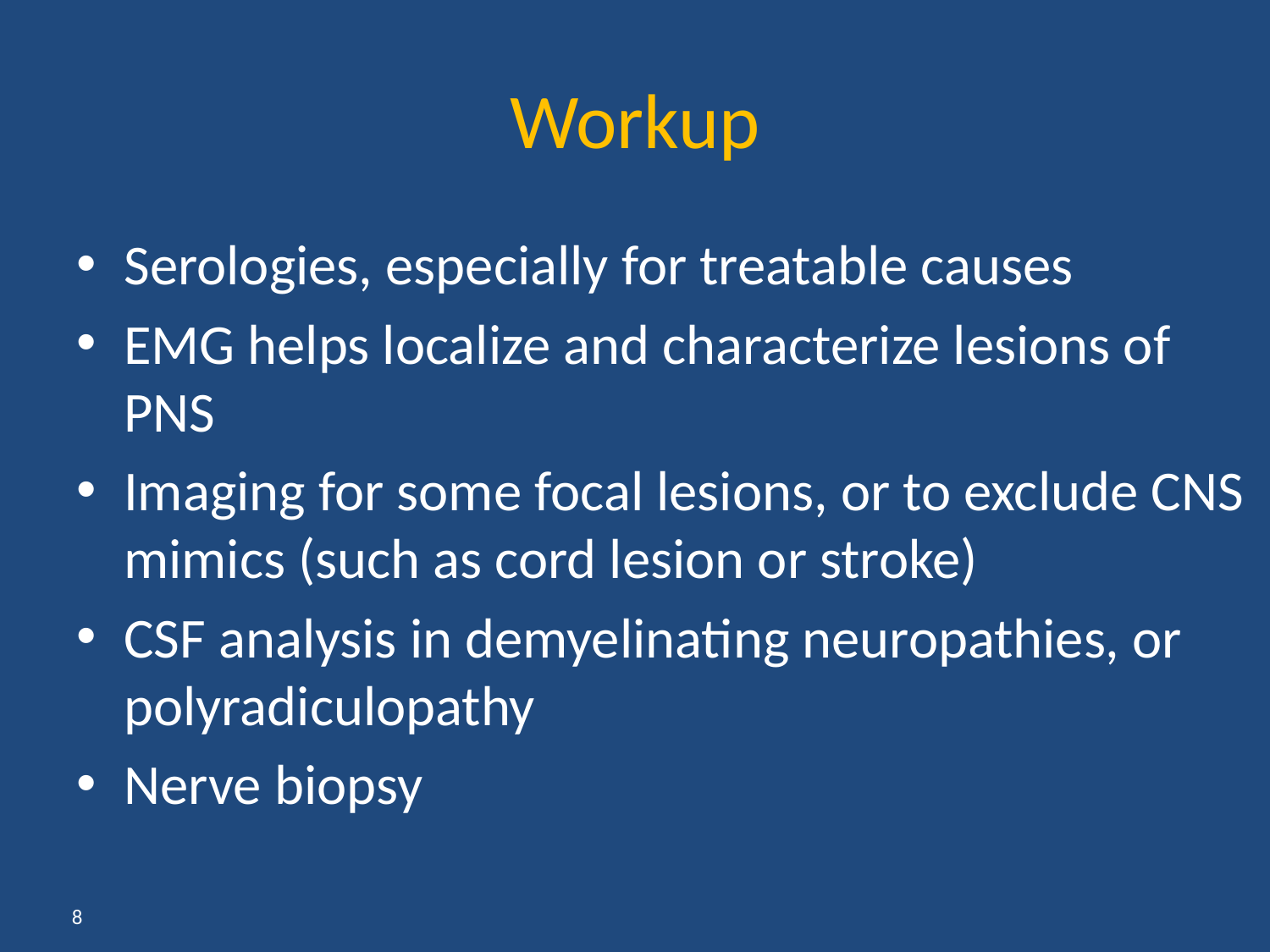

# Workup
Serologies, especially for treatable causes
EMG helps localize and characterize lesions of PNS
Imaging for some focal lesions, or to exclude CNS mimics (such as cord lesion or stroke)
CSF analysis in demyelinating neuropathies, or polyradiculopathy
Nerve biopsy
8